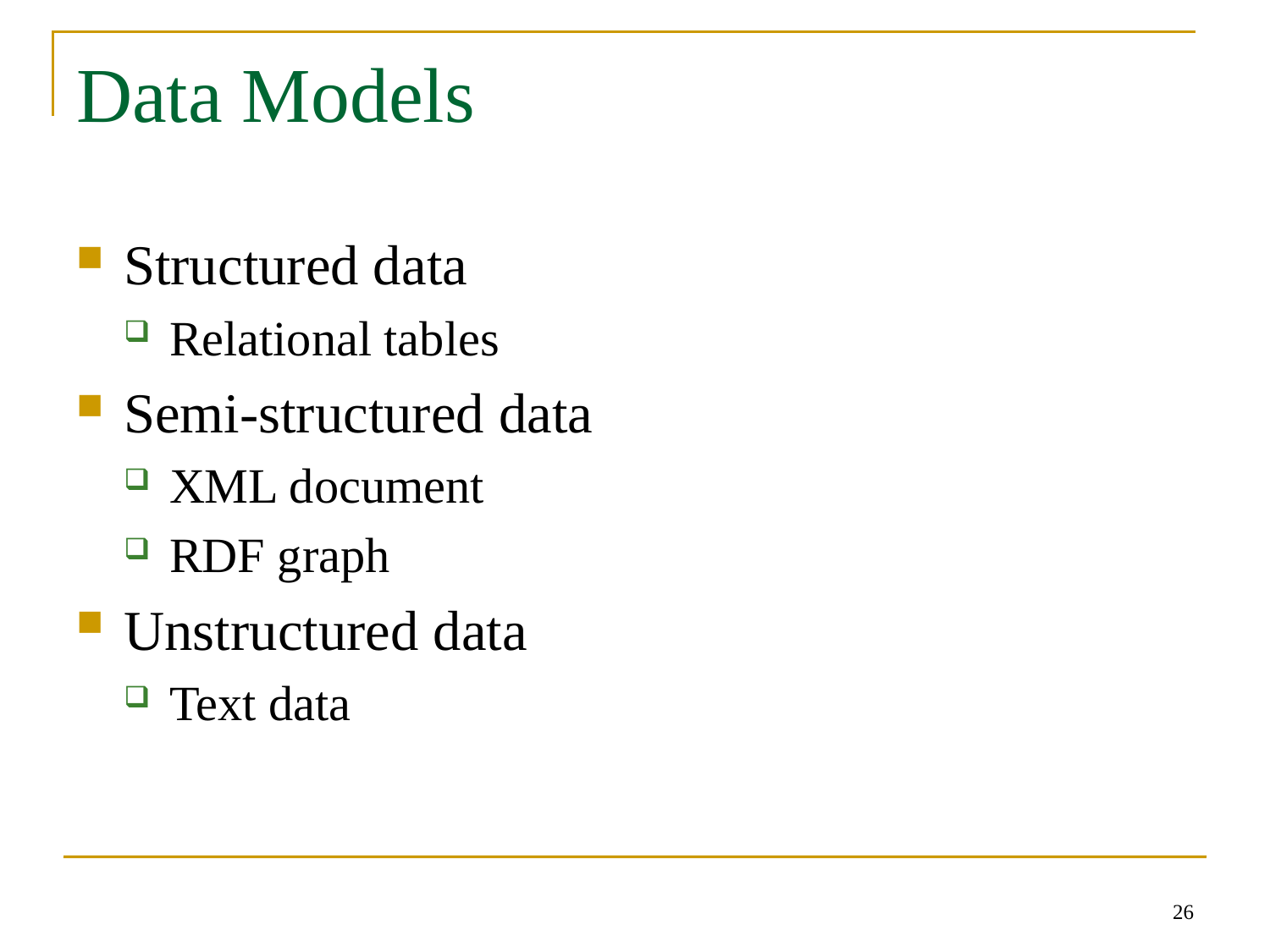

# Data Models
Structured data
Relational tables
Semi-structured data
XML document
RDF graph
Unstructured data
Text data
26